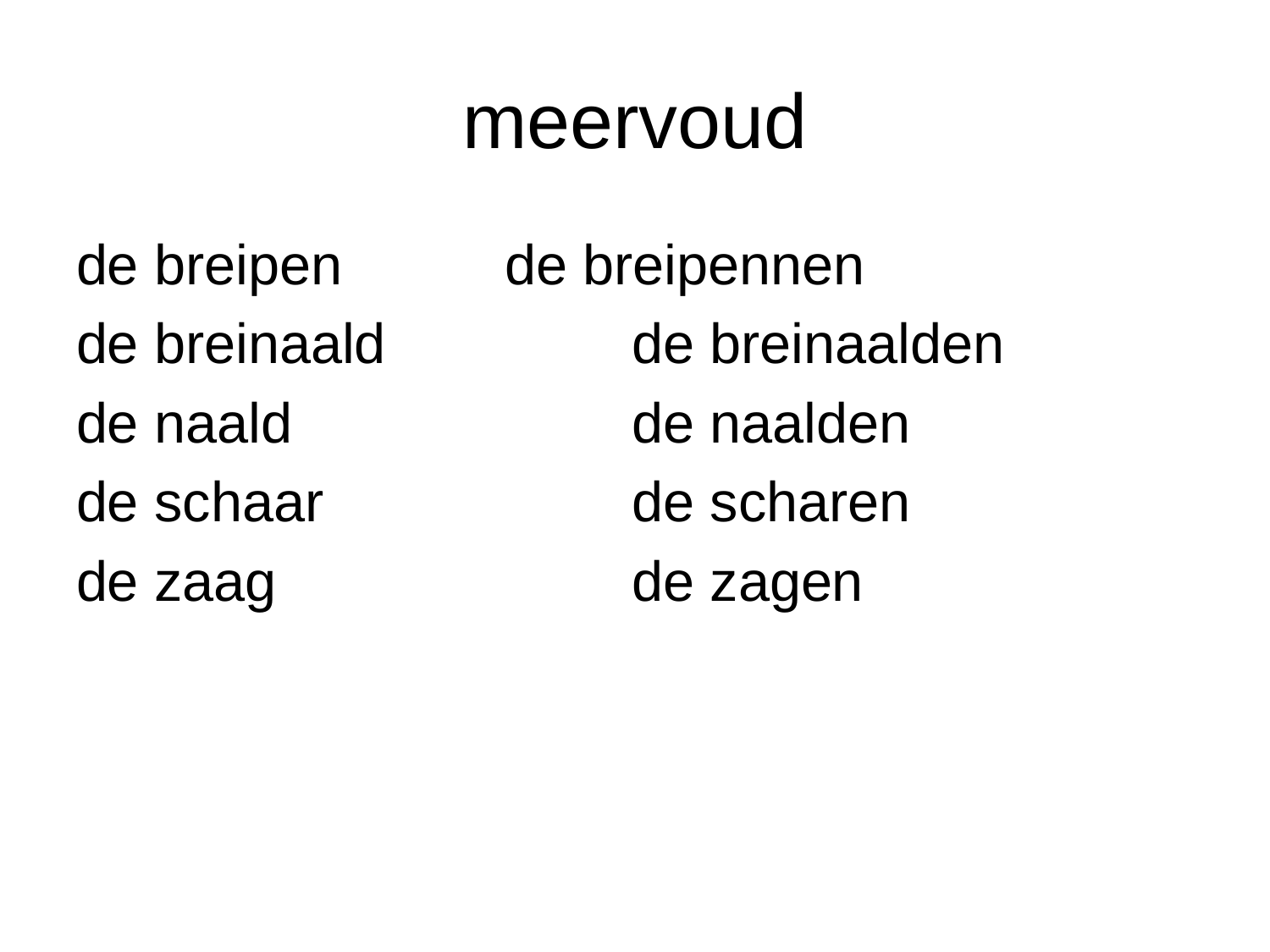

# meervoud
de breipen		de breipennen
de breinaald		de breinaalden
de naald			de naalden
de schaar			de scharen
de zaag			de zagen